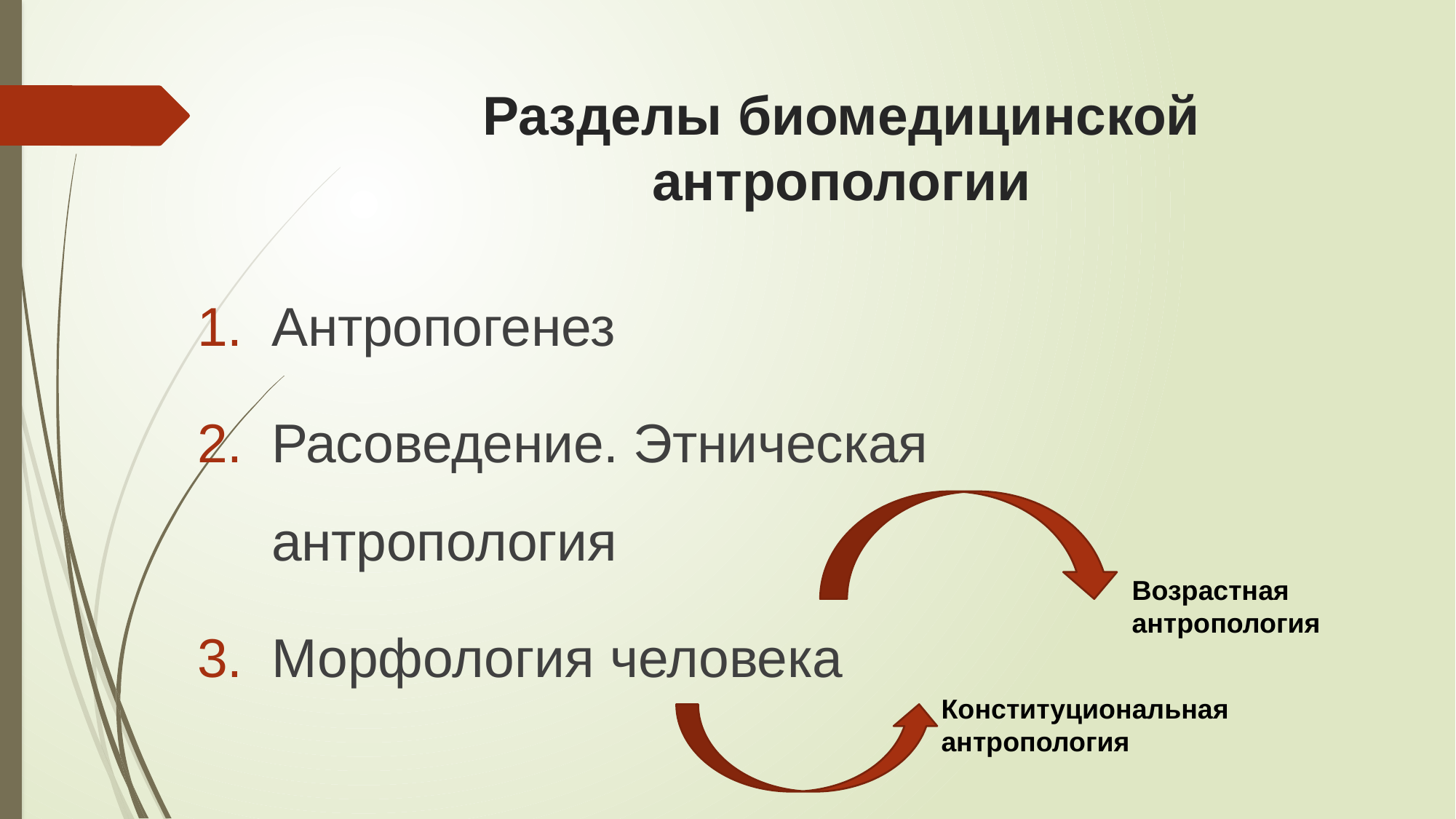

# Разделы биомедицинской антропологии
Антропогенез
Расоведение. Этническая антропология
Морфология человека

Возрастная антропология
Конституциональная антропология